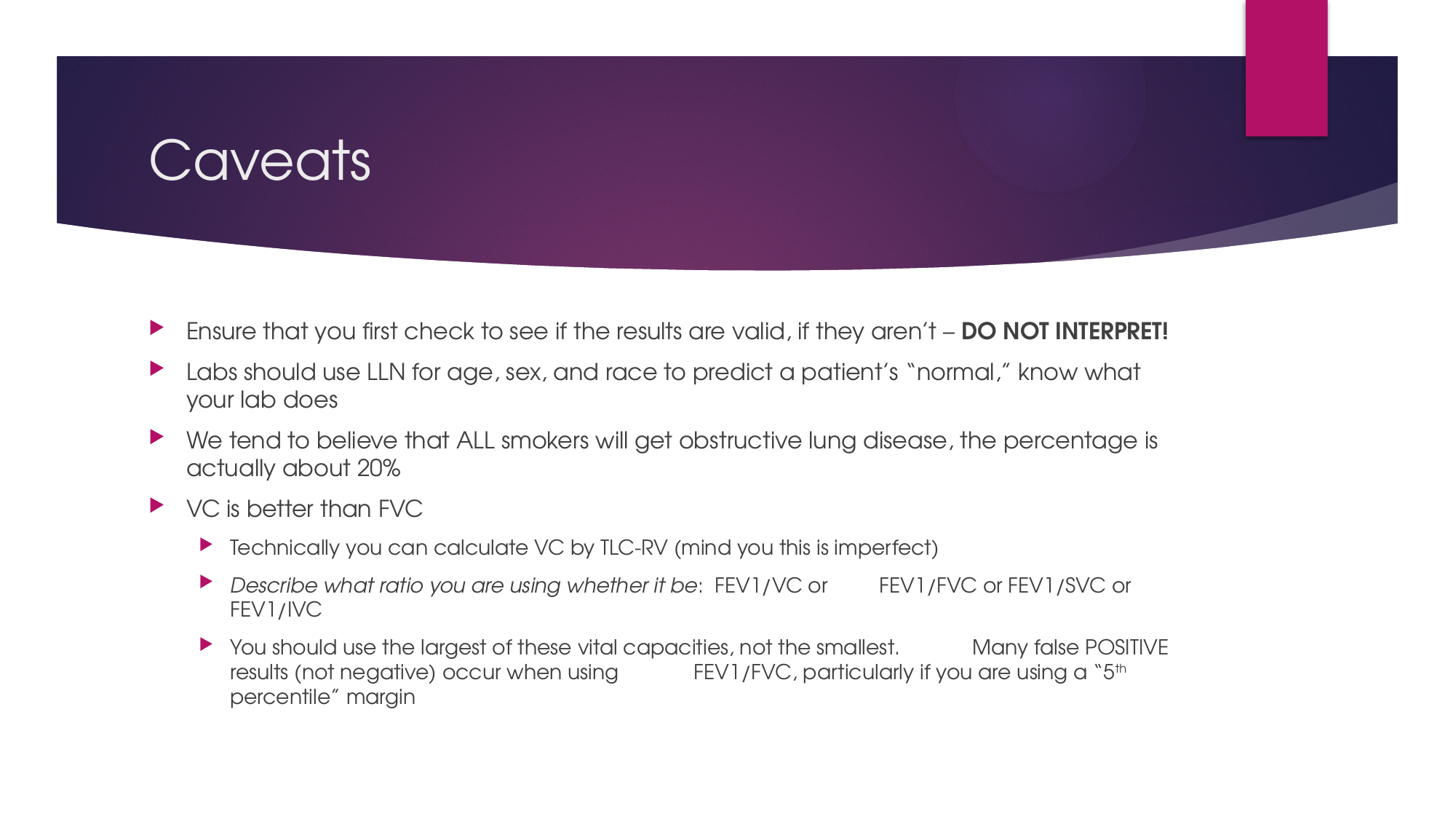

# Caveats
Ensure that you first check to see if the results are valid, if they aren’t – DO NOT INTERPRET!
Labs should use LLN for age, sex, and race to predict a patient’s “normal,” know what your lab does
We tend to believe that ALL smokers will get obstructive lung disease, the percentage is actually about 20%
VC is better than FVC
Technically you can calculate VC by TLC-RV (mind you this is imperfect)
Describe what ratio you are using whether it be:  FEV1/VC or 	FEV1/FVC or FEV1/SVC or FEV1/IVC
You should use the largest of these vital capacities, not the smallest.  	Many false POSITIVE results (not negative) occur when using 	FEV1/FVC, particularly if you are using a “5th percentile” margin